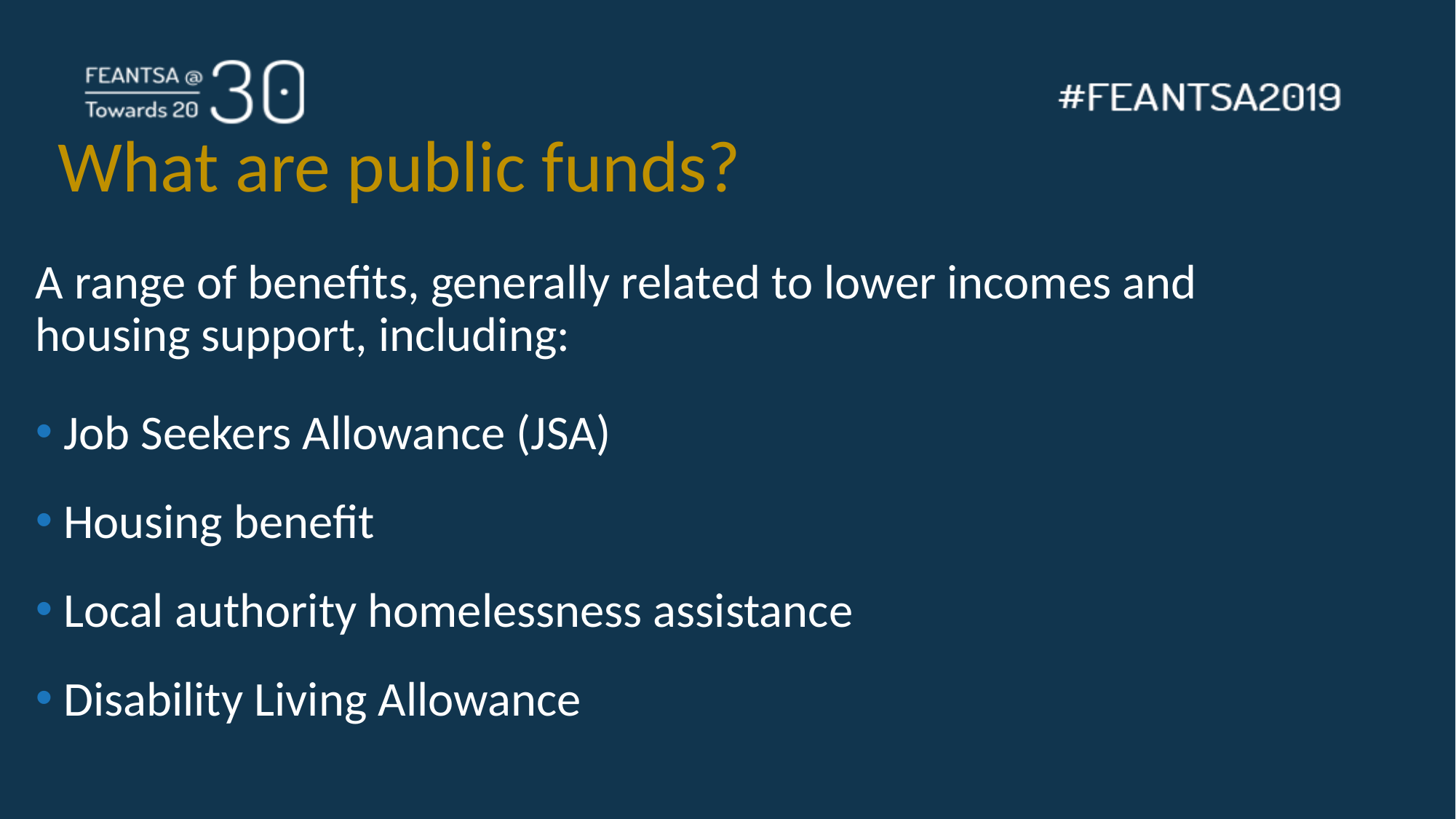

What are public funds?
A range of benefits, generally related to lower incomes and housing support, including:
 Job Seekers Allowance (JSA)
 Housing benefit
 Local authority homelessness assistance
 Disability Living Allowance